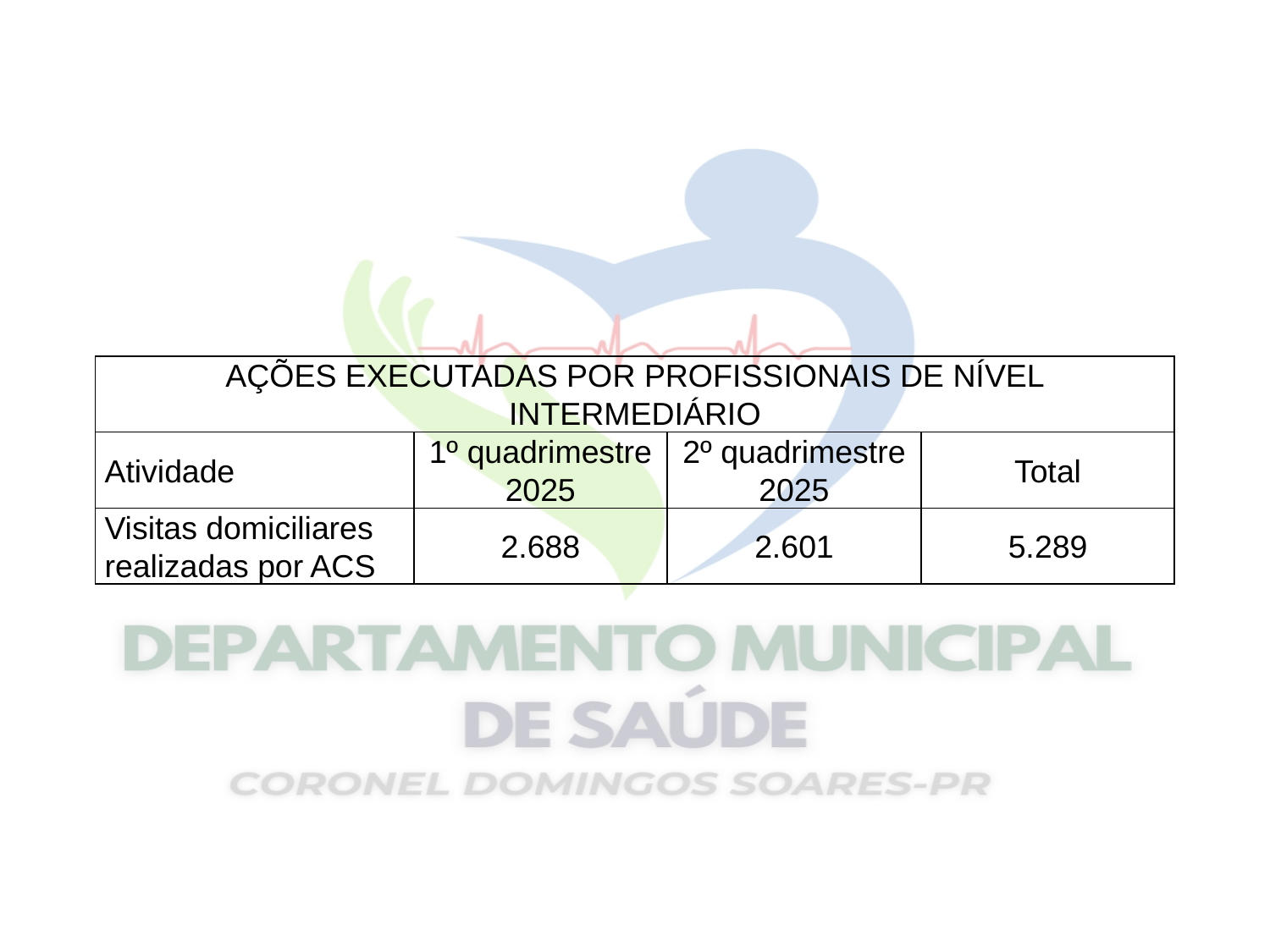

| AÇÕES EXECUTADAS POR PROFISSIONAIS DE NÍVEL INTERMEDIÁRIO |  |  |  |
| --- | --- | --- | --- |
| Atividade | 1º quadrimestre 2025 | 2º quadrimestre 2025 | Total |
| Visitas domiciliares realizadas por ACS | 2.688 | 2.601 | 5.289 |